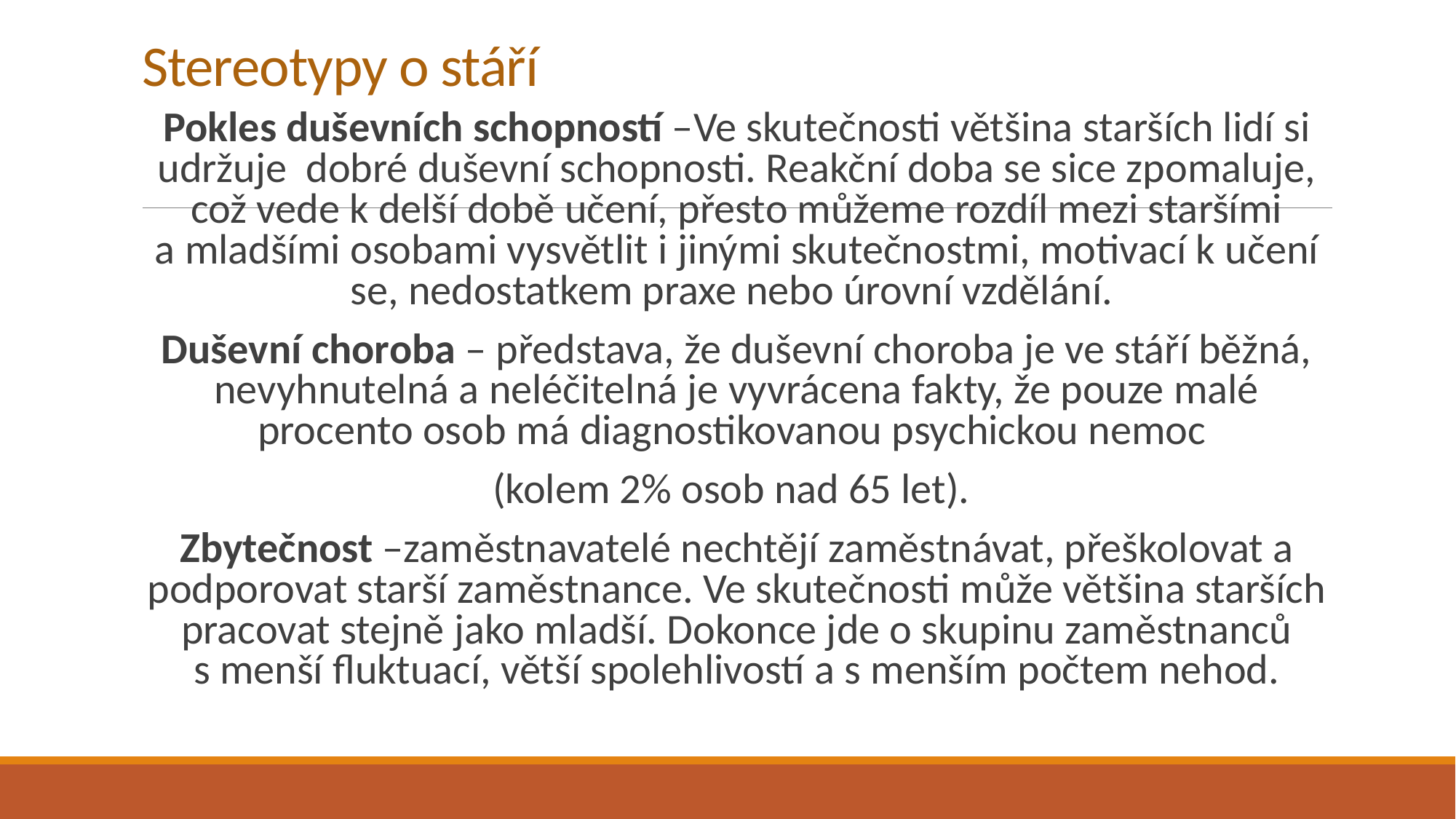

# Stereotypy o stáří
Pokles duševních schopností –Ve skutečnosti většina starších lidí si udržuje  dobré duševní schopnosti. Reakční doba se sice zpomaluje, což vede k delší době učení, přesto můžeme rozdíl mezi staršími a mladšími osobami vysvětlit i jinými skutečnostmi, motivací k učení se, nedostatkem praxe nebo úrovní vzdělání.
Duševní choroba – představa, že duševní choroba je ve stáří běžná, nevyhnutelná a neléčitelná je vyvrácena fakty, že pouze malé procento osob má diagnostikovanou psychickou nemoc
(kolem 2% osob nad 65 let).
Zbytečnost –zaměstnavatelé nechtějí zaměstnávat, přeškolovat a podporovat starší zaměstnance. Ve skutečnosti může většina starších pracovat stejně jako mladší. Dokonce jde o skupinu zaměstnanců s menší fluktuací, větší spolehlivostí a s menším počtem nehod.